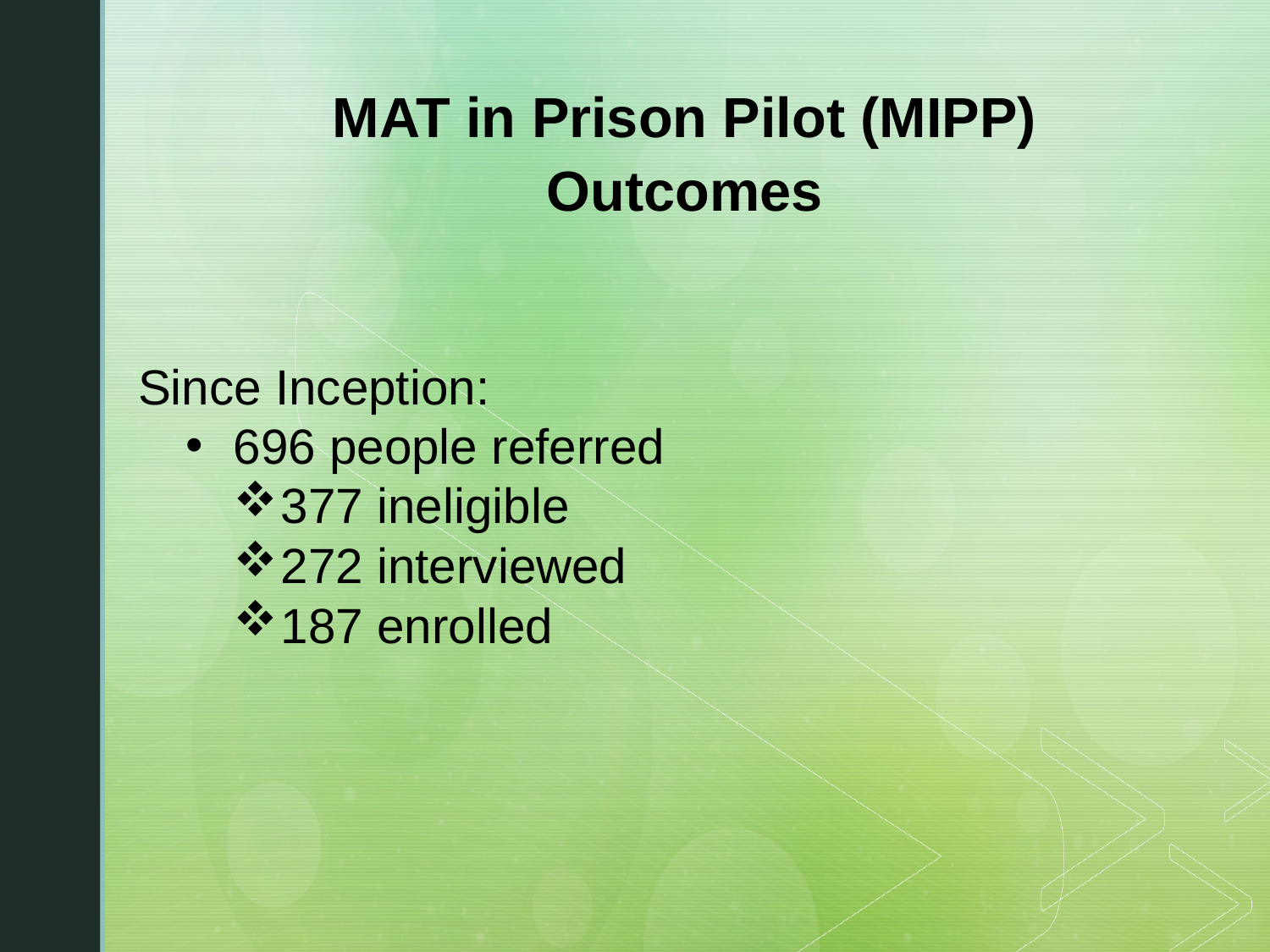

MAT in Prison Pilot (MIPP)
Outcomes

Since Inception:
696 people referred
377 ineligible
272 interviewed
187 enrolled